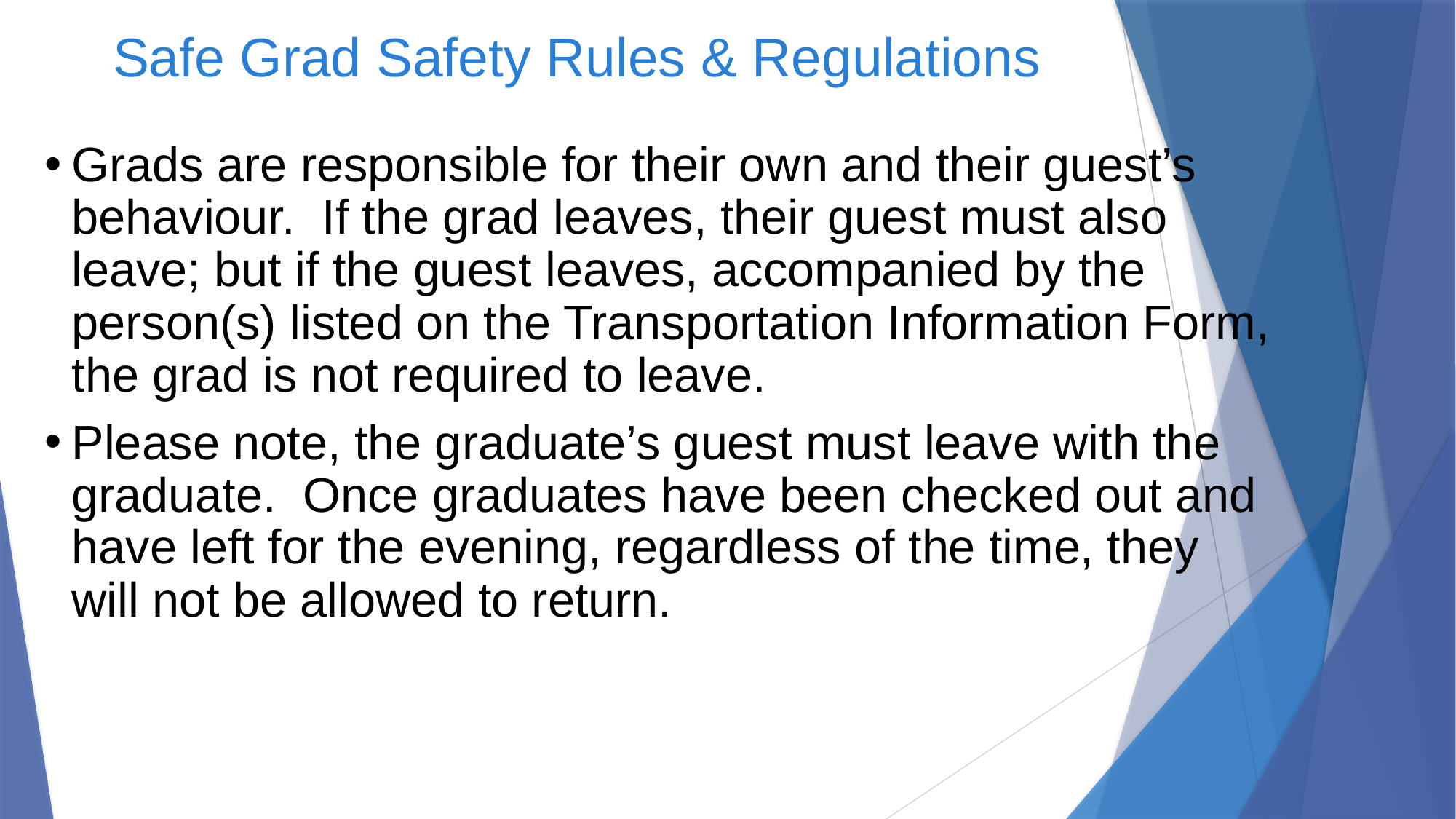

Safe Grad Safety Rules & Regulations
Grads are responsible for their own and their guest’s behaviour.  If the grad leaves, their guest must also leave; but if the guest leaves, accompanied by the person(s) listed on the Transportation Information Form, the grad is not required to leave.
Please note, the graduate’s guest must leave with the graduate.  Once graduates have been checked out and have left for the evening, regardless of the time, they will not be allowed to return.